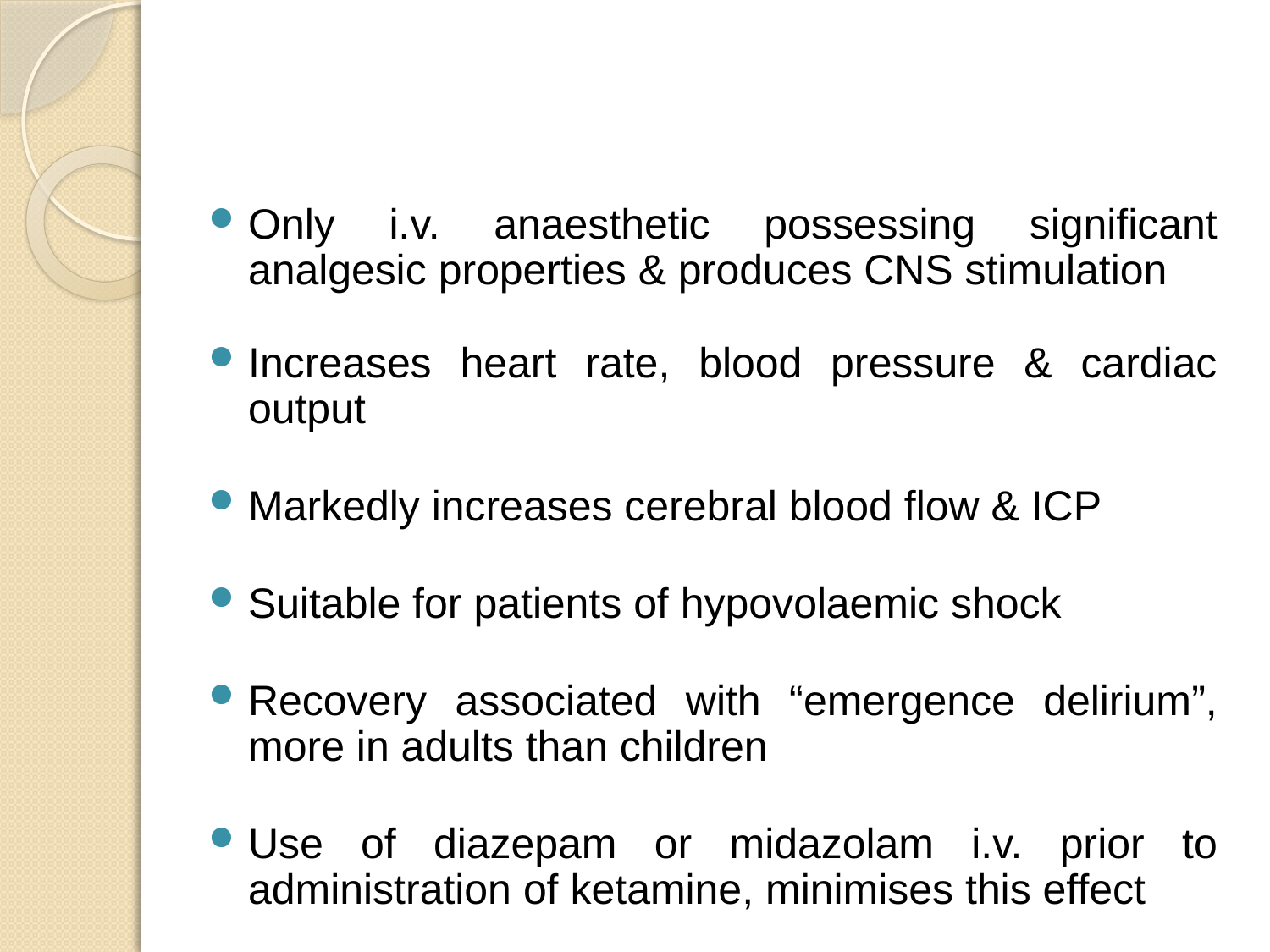

#
Only i.v. anaesthetic possessing significant analgesic properties & produces CNS stimulation

Increases heart rate, blood pressure & cardiac output

Markedly increases cerebral blood flow & ICP

Suitable for patients of hypovolaemic shock

Recovery associated with “emergence delirium”, more in adults than children

Use of diazepam or midazolam i.v. prior to administration of ketamine, minimises this effect